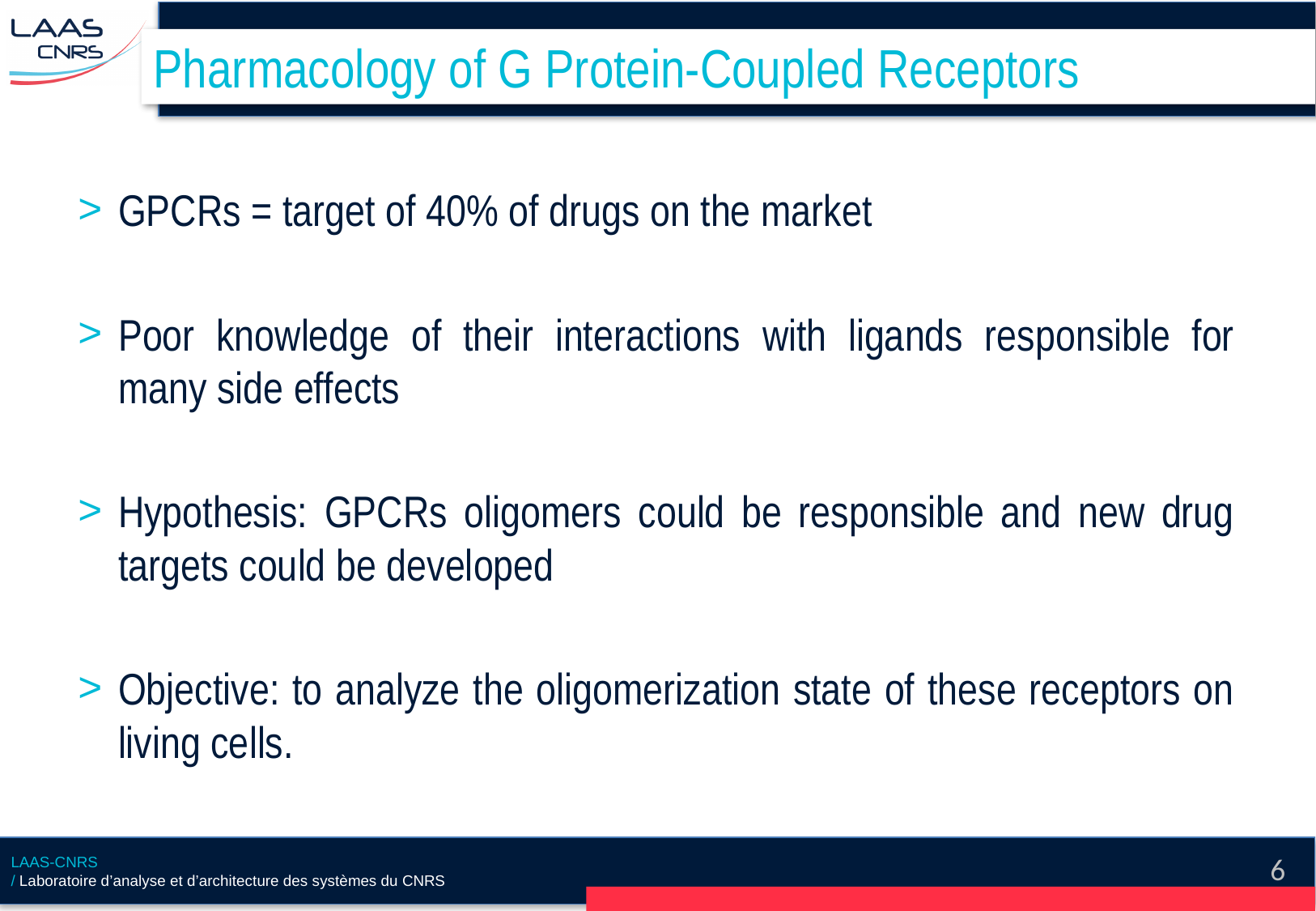

# Pharmacology of G Protein-Coupled Receptors
GPCRs = target of 40% of drugs on the market

Poor knowledge of their interactions with ligands responsible for many side effects

Hypothesis: GPCRs oligomers could be responsible and new drug targets could be developed

Objective: to analyze the oligomerization state of these receptors on living cells.